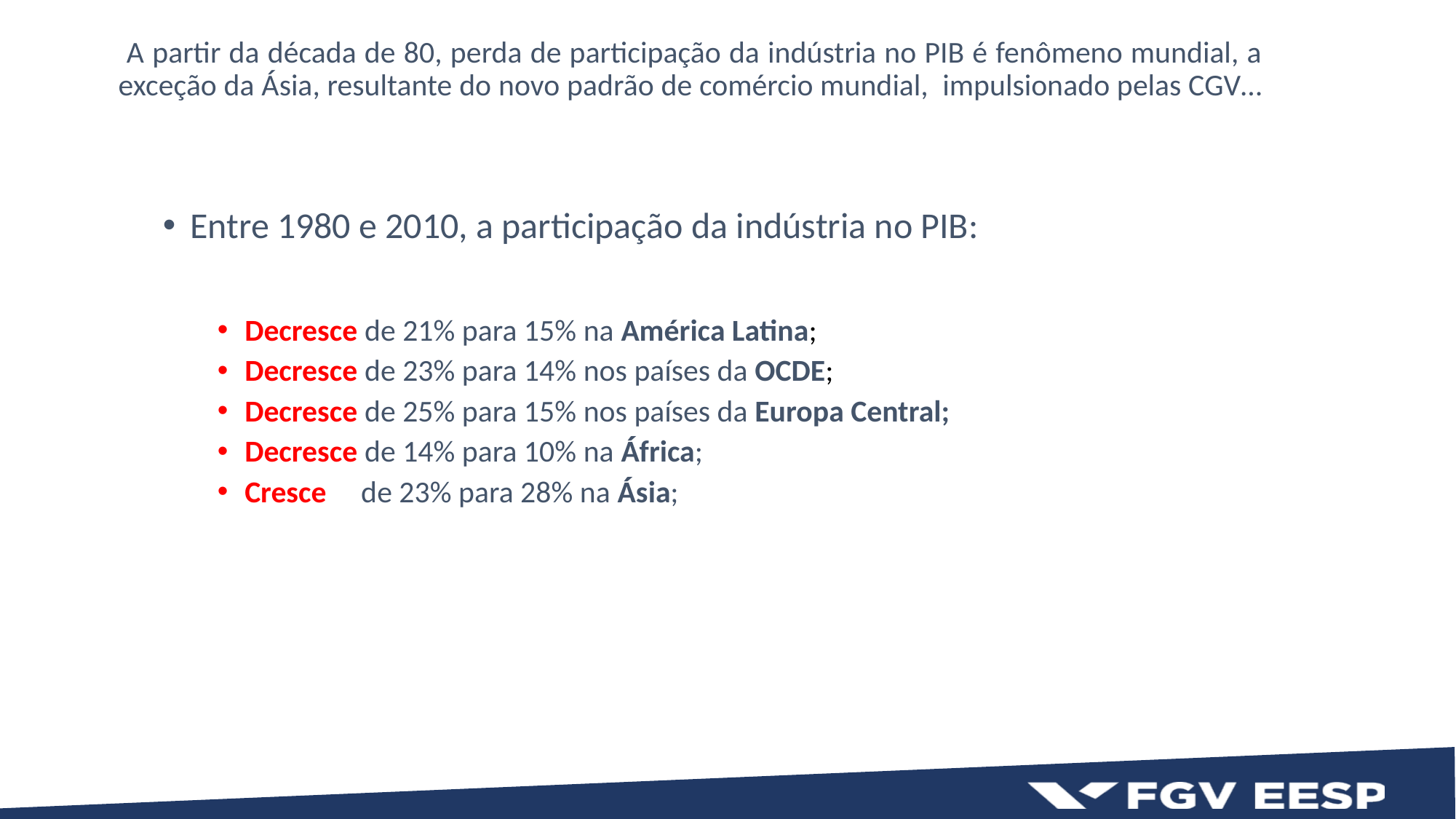

A partir da década de 80, perda de participação da indústria no PIB é fenômeno mundial, a exceção da Ásia, resultante do novo padrão de comércio mundial,  impulsionado pelas CGV…

Entre 1980 e 2010, a participação da indústria no PIB:

Decresce de 21% para 15% na América Latina;
Decresce de 23% para 14% nos países da OCDE;
Decresce de 25% para 15% nos países da Europa Central;
Decresce de 14% para 10% na África;
Cresce     de 23% para 28% na Ásia;